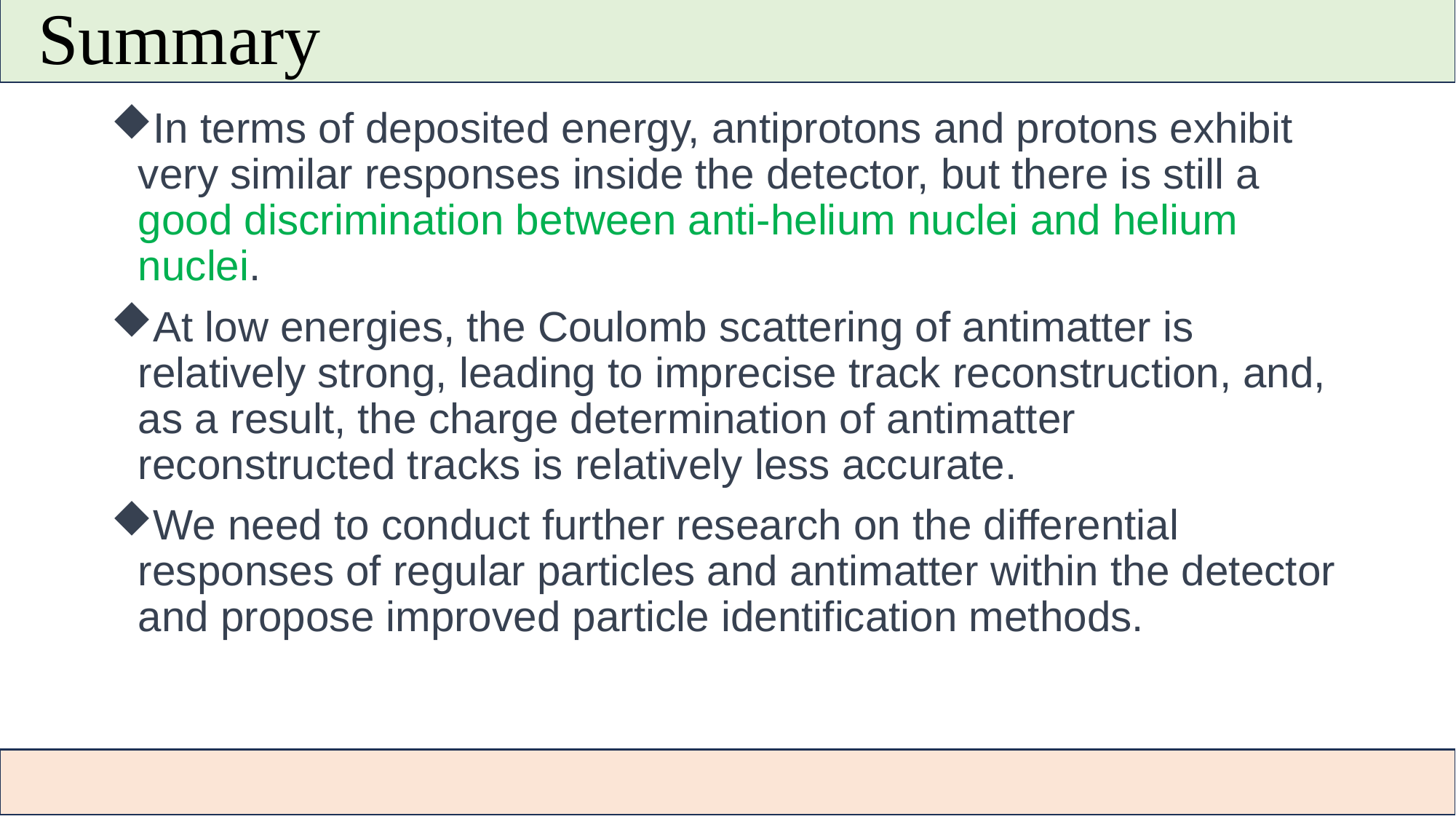

# Summary
In terms of deposited energy, antiprotons and protons exhibit very similar responses inside the detector, but there is still a good discrimination between anti-helium nuclei and helium nuclei.
At low energies, the Coulomb scattering of antimatter is relatively strong, leading to imprecise track reconstruction, and, as a result, the charge determination of antimatter reconstructed tracks is relatively less accurate.
We need to conduct further research on the differential responses of regular particles and antimatter within the detector and propose improved particle identification methods.

16